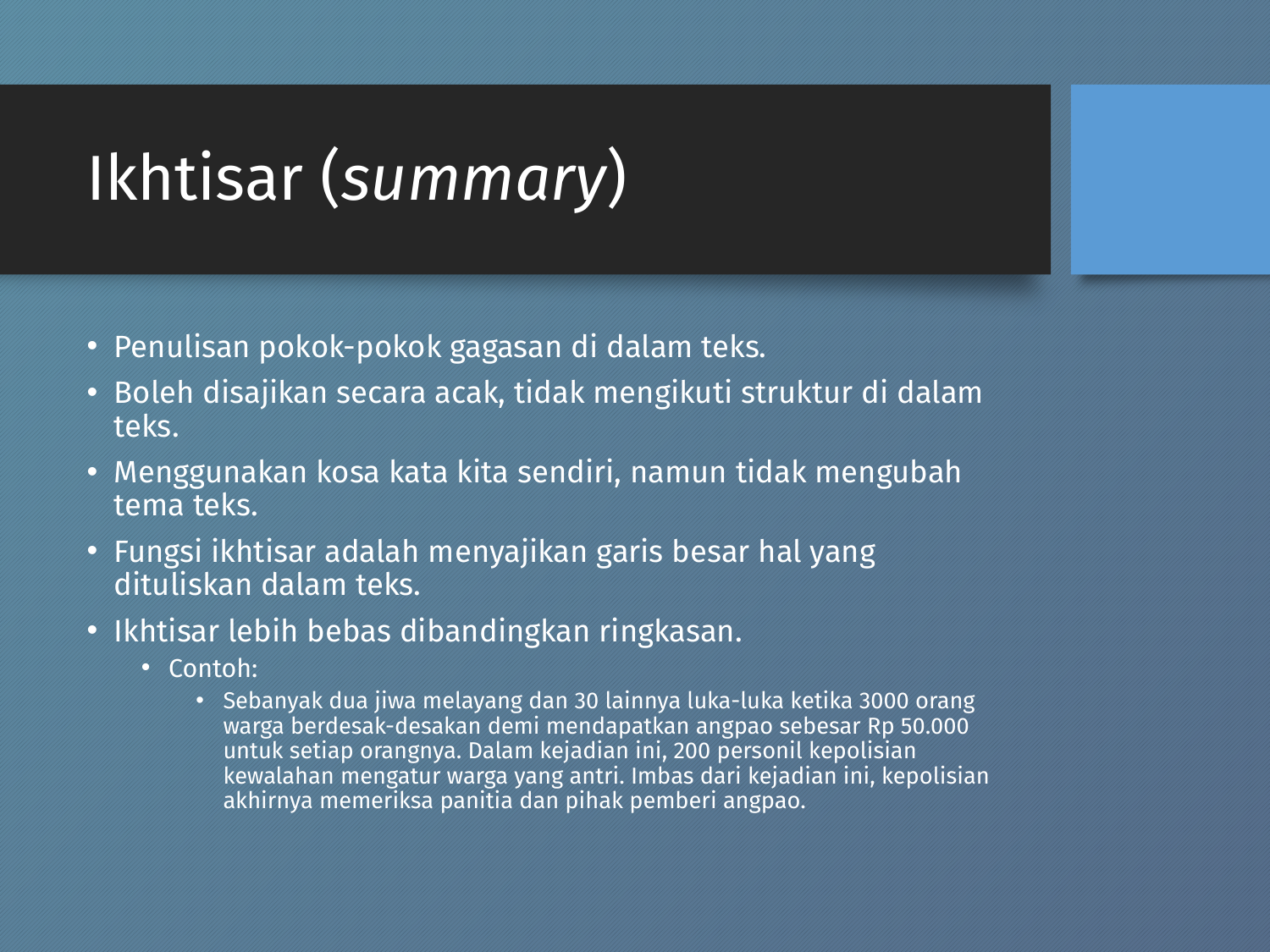

# Ikhtisar (summary)
Penulisan pokok-pokok gagasan di dalam teks.
Boleh disajikan secara acak, tidak mengikuti struktur di dalam teks.
Menggunakan kosa kata kita sendiri, namun tidak mengubah tema teks.
Fungsi ikhtisar adalah menyajikan garis besar hal yang dituliskan dalam teks.
Ikhtisar lebih bebas dibandingkan ringkasan.
Contoh:
Sebanyak dua jiwa melayang dan 30 lainnya luka-luka ketika 3000 orang warga berdesak-desakan demi mendapatkan angpao sebesar Rp 50.000 untuk setiap orangnya. Dalam kejadian ini, 200 personil kepolisian kewalahan mengatur warga yang antri. Imbas dari kejadian ini, kepolisian akhirnya memeriksa panitia dan pihak pemberi angpao.